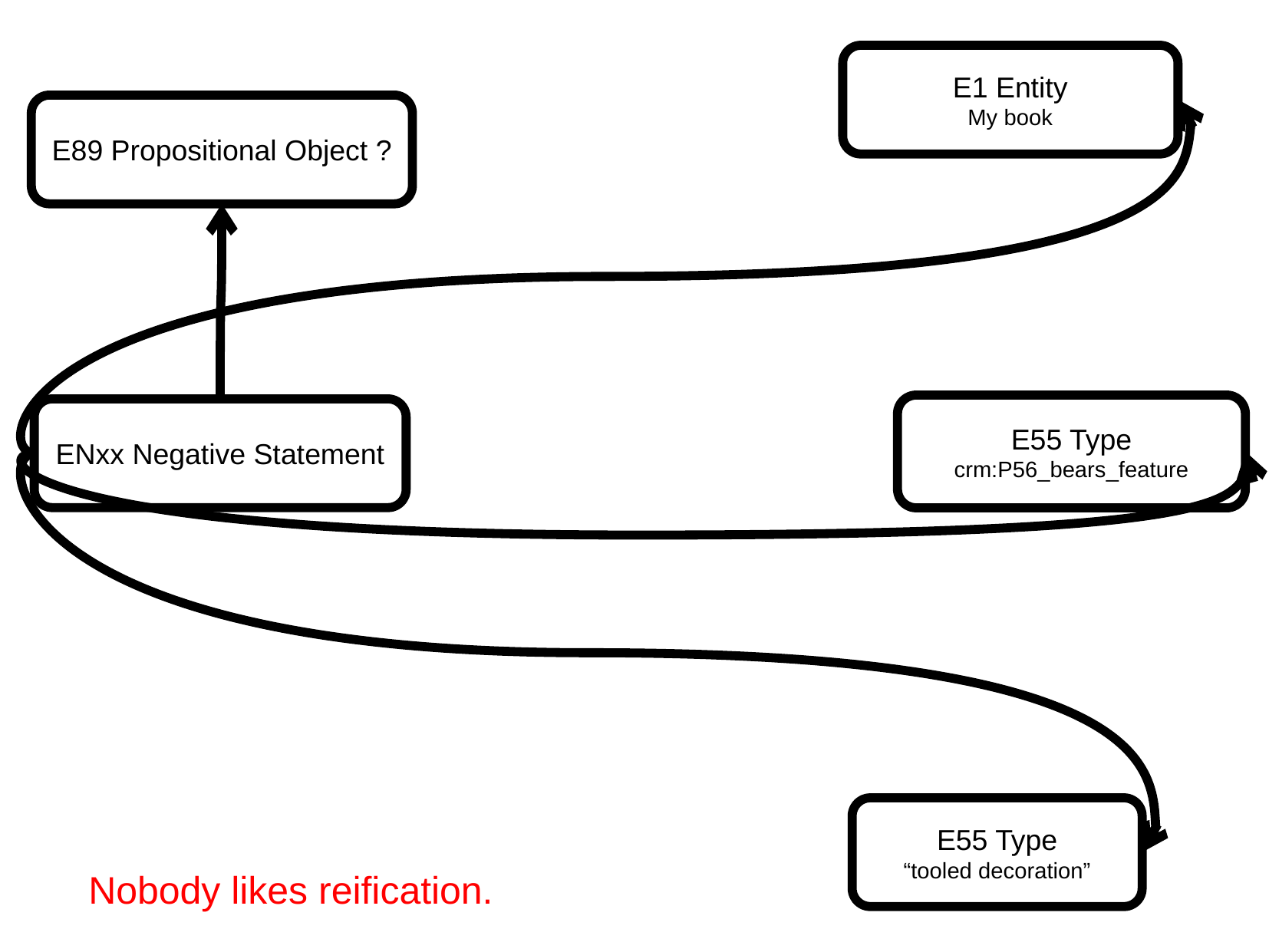

E1 Entity
My book
E89 Propositional Object ?
E55 Type
crm:P56_bears_feature
ENxx Negative Statement
E55 Type
“tooled decoration”
Nobody likes reification.